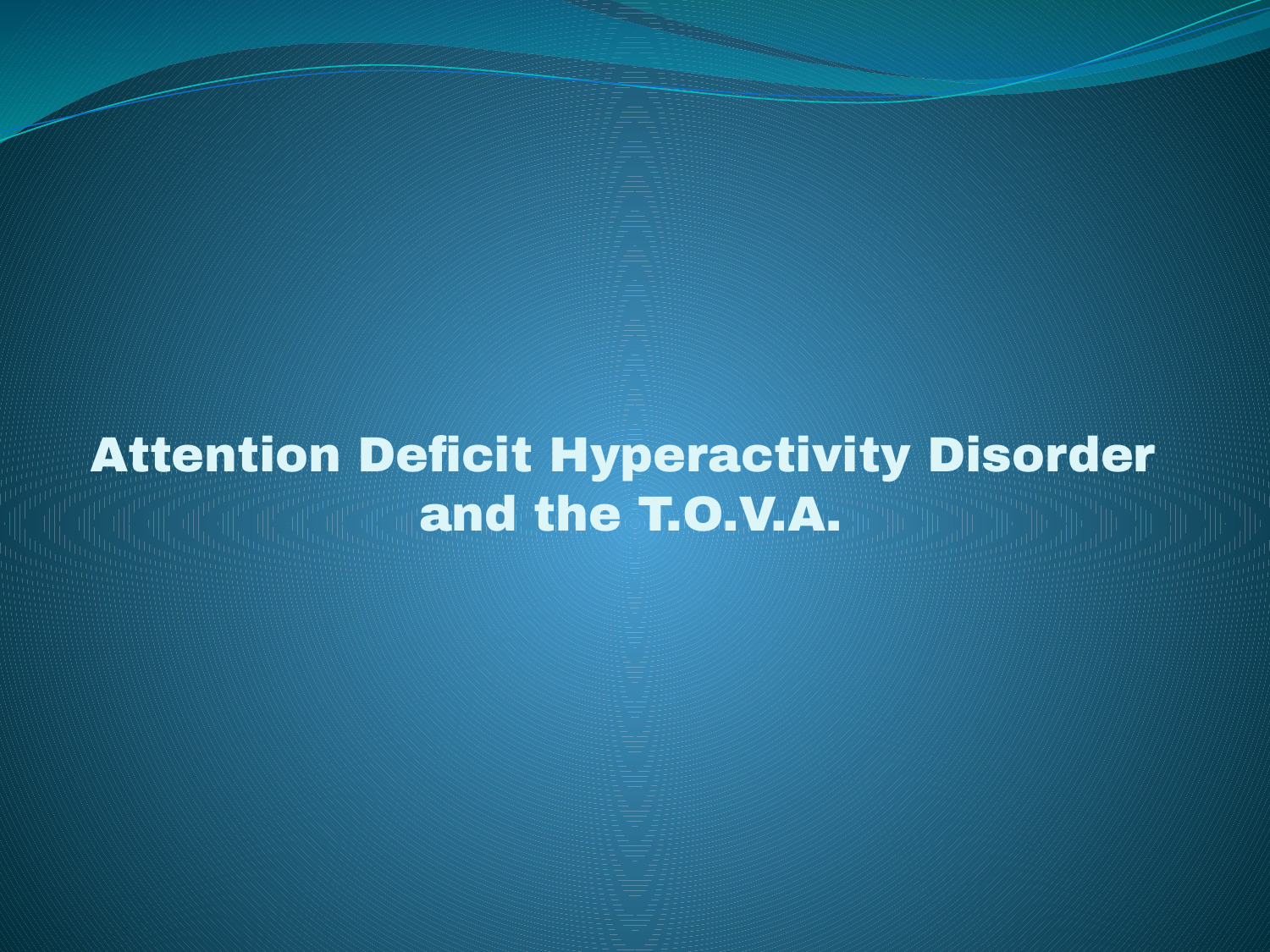

Attention Deficit Hyperactivity Disorder
and the T.O.V.A.